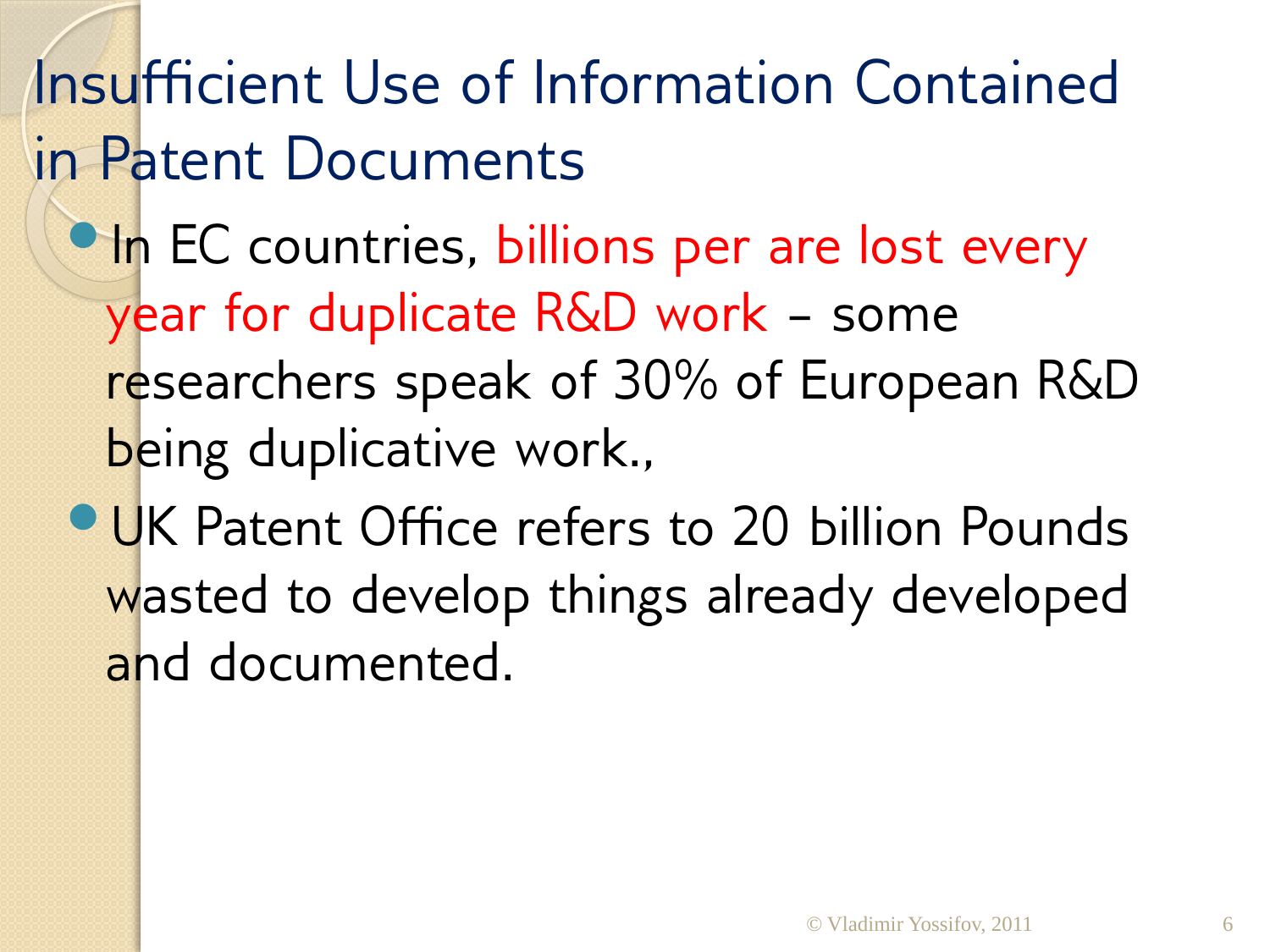

# Insufficient Use of Information Contained in Patent Documents
In EC countries, billions per are lost every year for duplicate R&D work – some researchers speak of 30% of European R&D being duplicative work.,
UK Patent Office refers to 20 billion Pounds wasted to develop things already developed and documented.
© Vladimir Yossifov, 2011
6